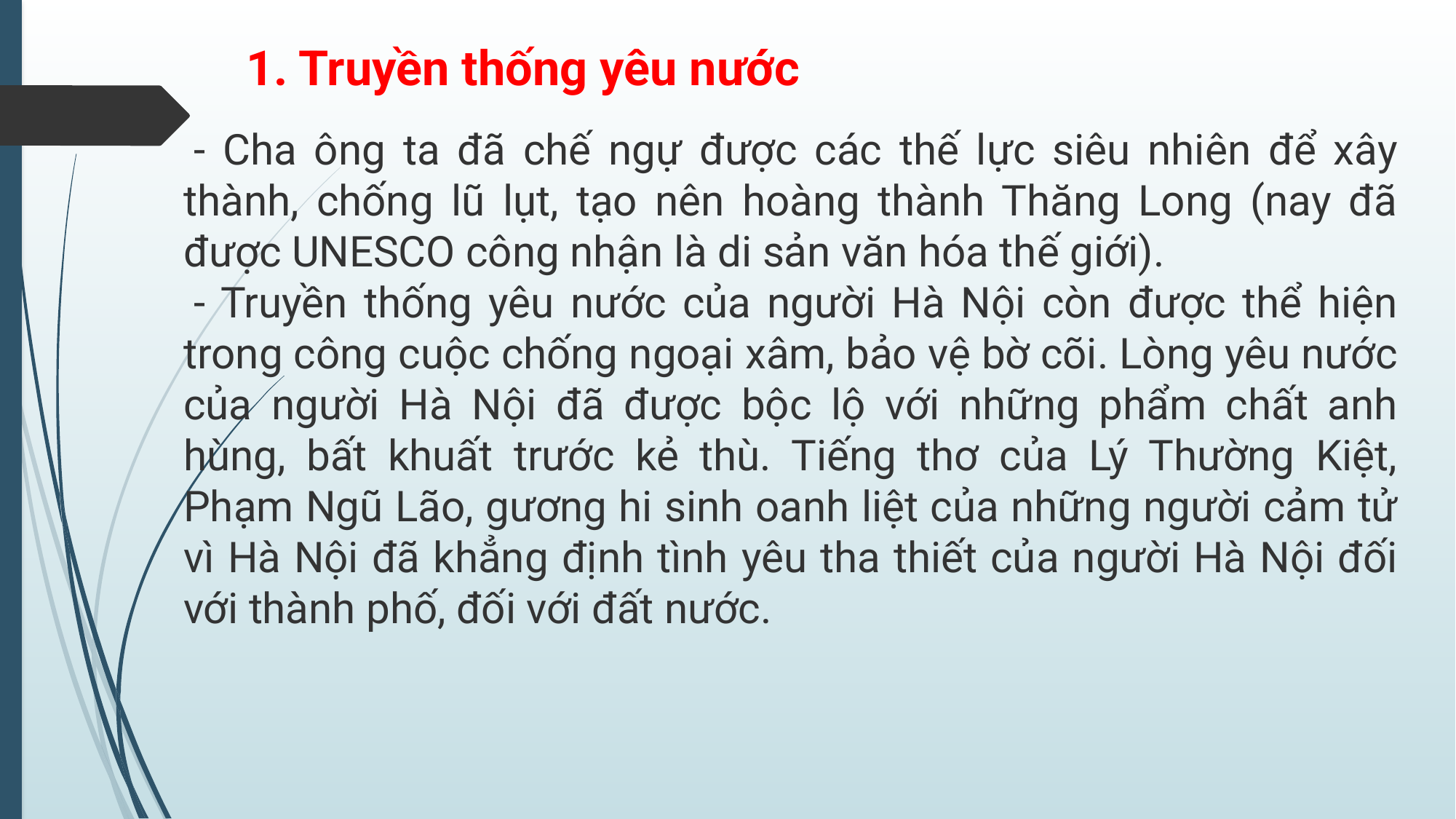

1. Truyền thống yêu nước
- Cha ông ta đã chế ngự được các thế lực siêu nhiên để xây thành, chống lũ lụt, tạo nên hoàng thành Thăng Long (nay đã được UNESCO công nhận là di sản văn hóa thế giới).
- Truyền thống yêu nước của người Hà Nội còn được thể hiện trong công cuộc chống ngoại xâm, bảo vệ bờ cõi. Lòng yêu nước của người Hà Nội đã được bộc lộ với những phẩm chất anh hùng, bất khuất trước kẻ thù. Tiếng thơ của Lý Thường Kiệt, Phạm Ngũ Lão, gương hi sinh oanh liệt của những người cảm tử vì Hà Nội đã khẳng định tình yêu tha thiết của người Hà Nội đối với thành phố, đối với đất nước.